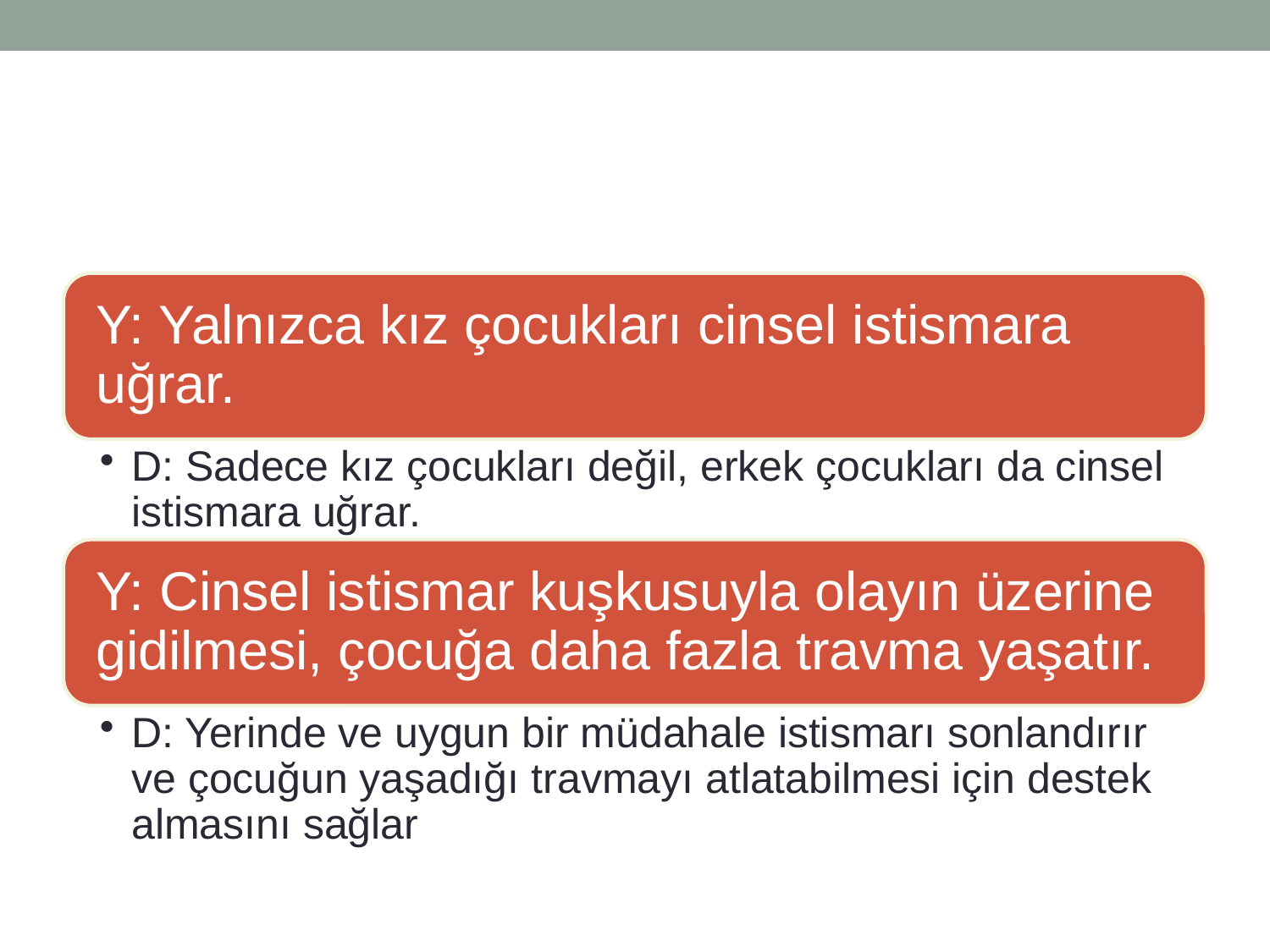

#
Y: Yalnızca kız çocukları cinsel istismara uğrar.
D: Sadece kız çocukları değil, erkek çocukları da cinsel istismara uğrar.
Y: Cinsel istismar kuşkusuyla olayın üzerine gidilmesi, çocuğa daha fazla travma yaşatır.
D: Yerinde ve uygun bir müdahale istismarı sonlandırır ve çocuğun yaşadığı travmayı atlatabilmesi için destek almasını sağlar